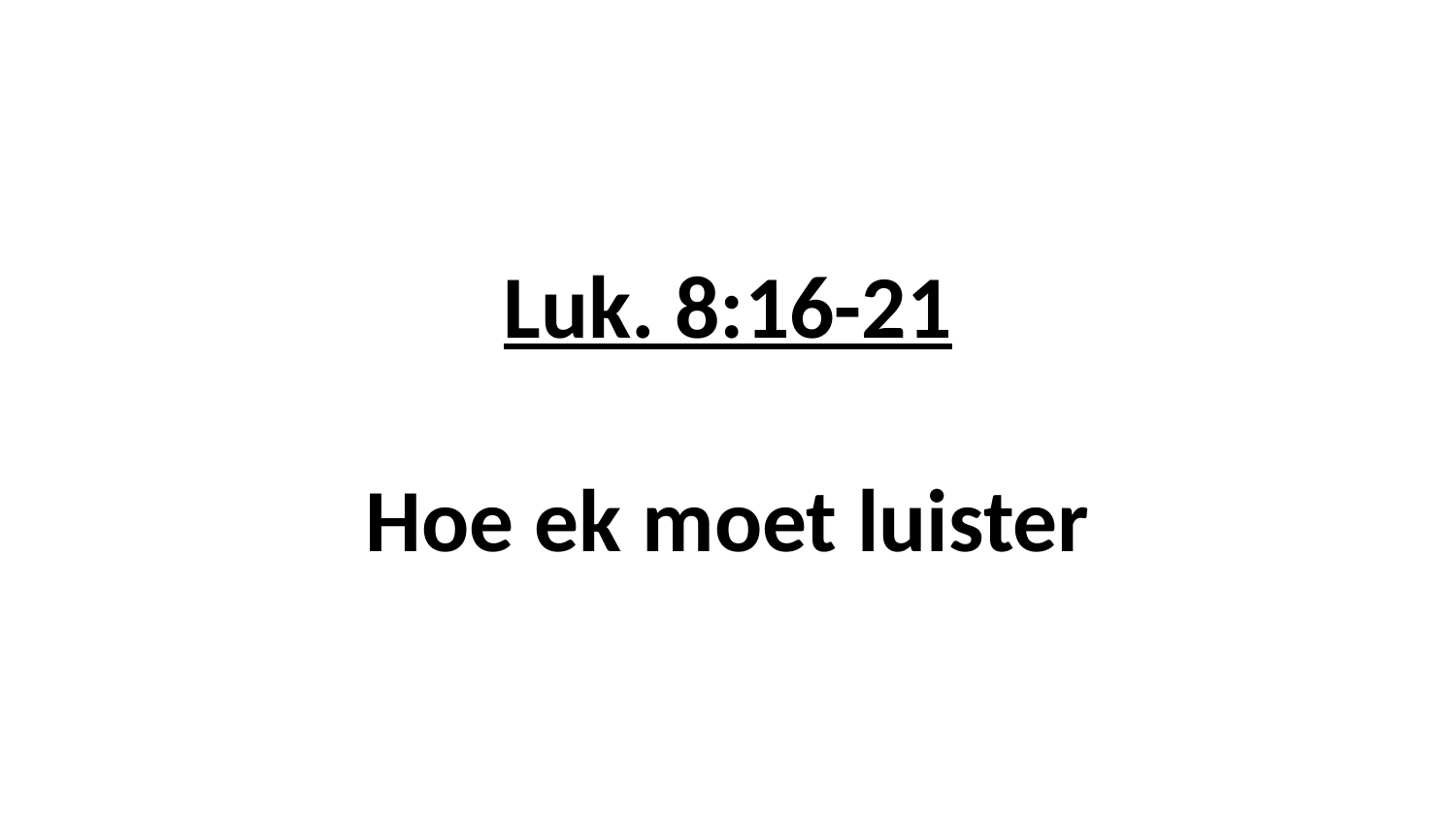

# Luk. 8:16-21 Hoe ek moet luister